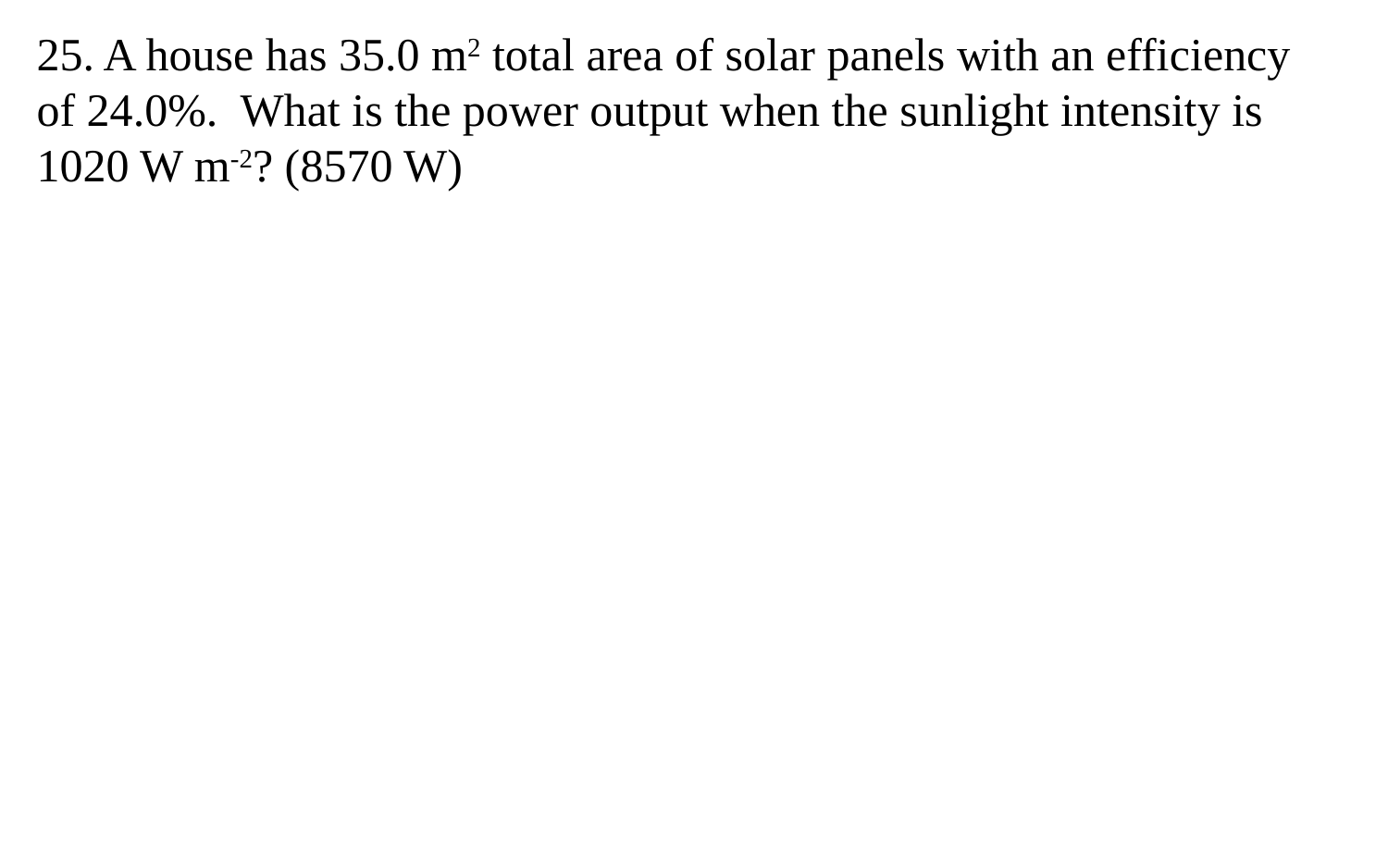

25. A house has 35.0 m2 total area of solar panels with an efficiency of 24.0%.  What is the power output when the sunlight intensity is 1020 W m-2? (8570 W)